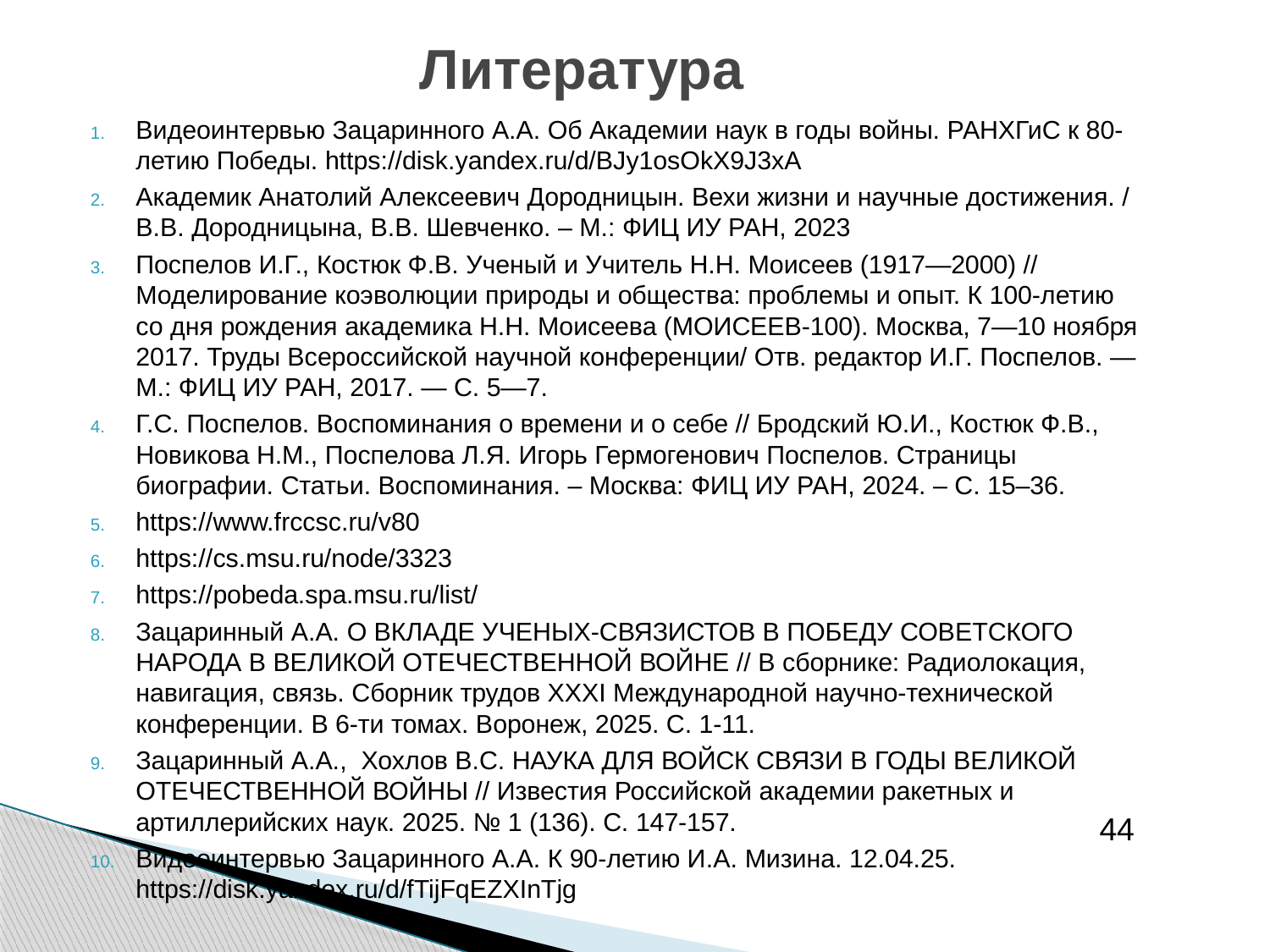

# Литература
Видеоинтервью Зацаринного А.А. Об Академии наук в годы войны. РАНХГиС к 80-летию Победы. https://disk.yandex.ru/d/BJy1osOkX9J3xA
Академик Анатолий Алексеевич Дородницын. Вехи жизни и научные достижения. / В.В. Дородницына, В.В. Шевченко. – М.: ФИЦ ИУ РАН, 2023
Поспелов И.Г., Костюк Ф.В. Ученый и Учитель Н.Н. Моисеев (1917—2000) // Моделирование коэволюции природы и общества: проблемы и опыт. К 100-летию со дня рождения академика Н.Н. Моисеева (МОИСЕЕВ-100). Москва, 7—10 ноября 2017. Труды Всероссийской научной конференции/ Отв. редактор И.Г. Поспелов. — М.: ФИЦ ИУ РАН, 2017. — С. 5—7.
Г.С. Поспелов. Воспоминания о времени и о себе // Бродский Ю.И., Костюк Ф.В., Новикова Н.М., Поспелова Л.Я. Игорь Гермогенович Поспелов. Страницы биографии. Статьи. Воспоминания. – Москва: ФИЦ ИУ РАН, 2024. – C. 15–36.
https://www.frccsc.ru/v80
https://cs.msu.ru/node/3323
https://pobeda.spa.msu.ru/list/
Зацаринный А.А. О ВКЛАДЕ УЧЕНЫХ-СВЯЗИСТОВ В ПОБЕДУ СОВЕТСКОГО НАРОДА В ВЕЛИКОЙ ОТЕЧЕСТВЕННОЙ ВОЙНЕ // В сборнике: Радиолокация, навигация, связь. Сборник трудов XXXI Международной научно-технической конференции. В 6-ти томах. Воронеж, 2025. С. 1-11.
Зацаринный А.А.,  Хохлов В.С. НАУКА ДЛЯ ВОЙСК СВЯЗИ В ГОДЫ ВЕЛИКОЙ ОТЕЧЕСТВЕННОЙ ВОЙНЫ // Известия Российской академии ракетных и артиллерийских наук. 2025. № 1 (136). С. 147-157.
Видеоинтервью Зацаринного А.А. К 90-летию И.А. Мизина. 12.04.25. https://disk.yandex.ru/d/fTijFqEZXInTjg
44